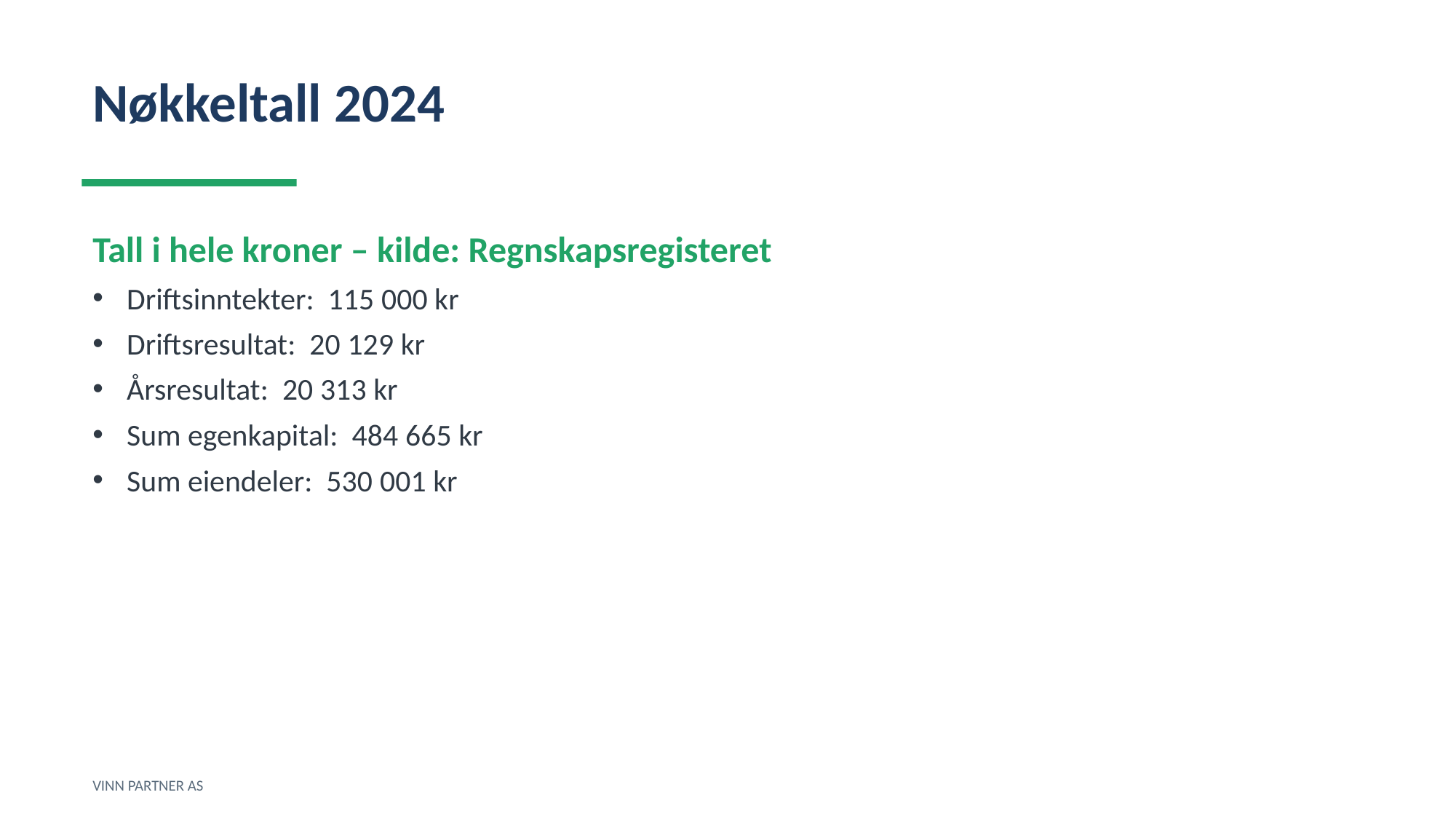

Nøkkeltall 2024

Tall i hele kroner – kilde: Regnskapsregisteret
Driftsinntekter:  115 000 kr
Driftsresultat:  20 129 kr
Årsresultat:  20 313 kr
Sum egenkapital:  484 665 kr
Sum eiendeler:  530 001 kr
VINN PARTNER AS